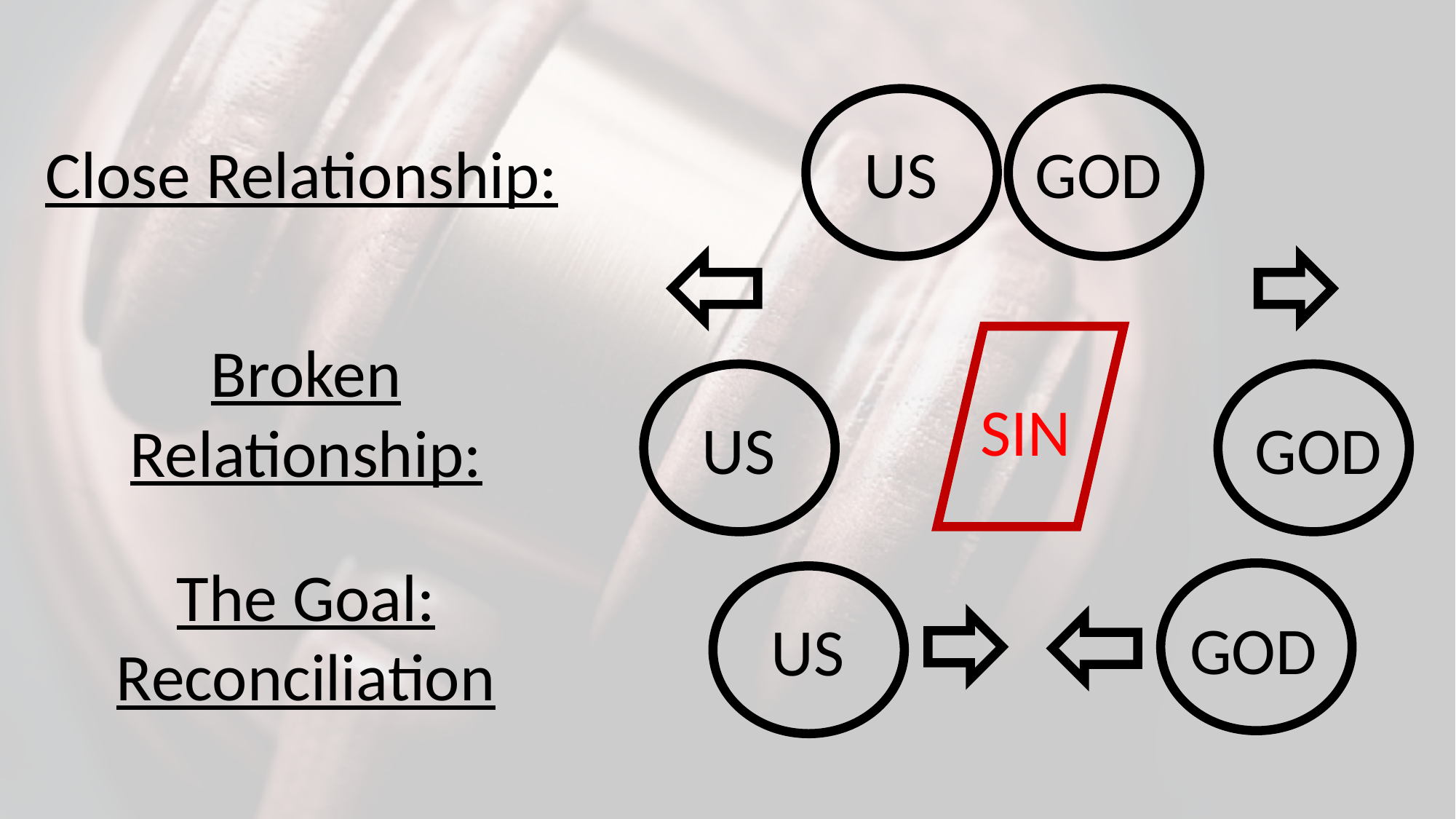

Close Relationship:
US
GOD

Broken Relationship:

SIN
US
GOD
The Goal: Reconciliation

GOD
US